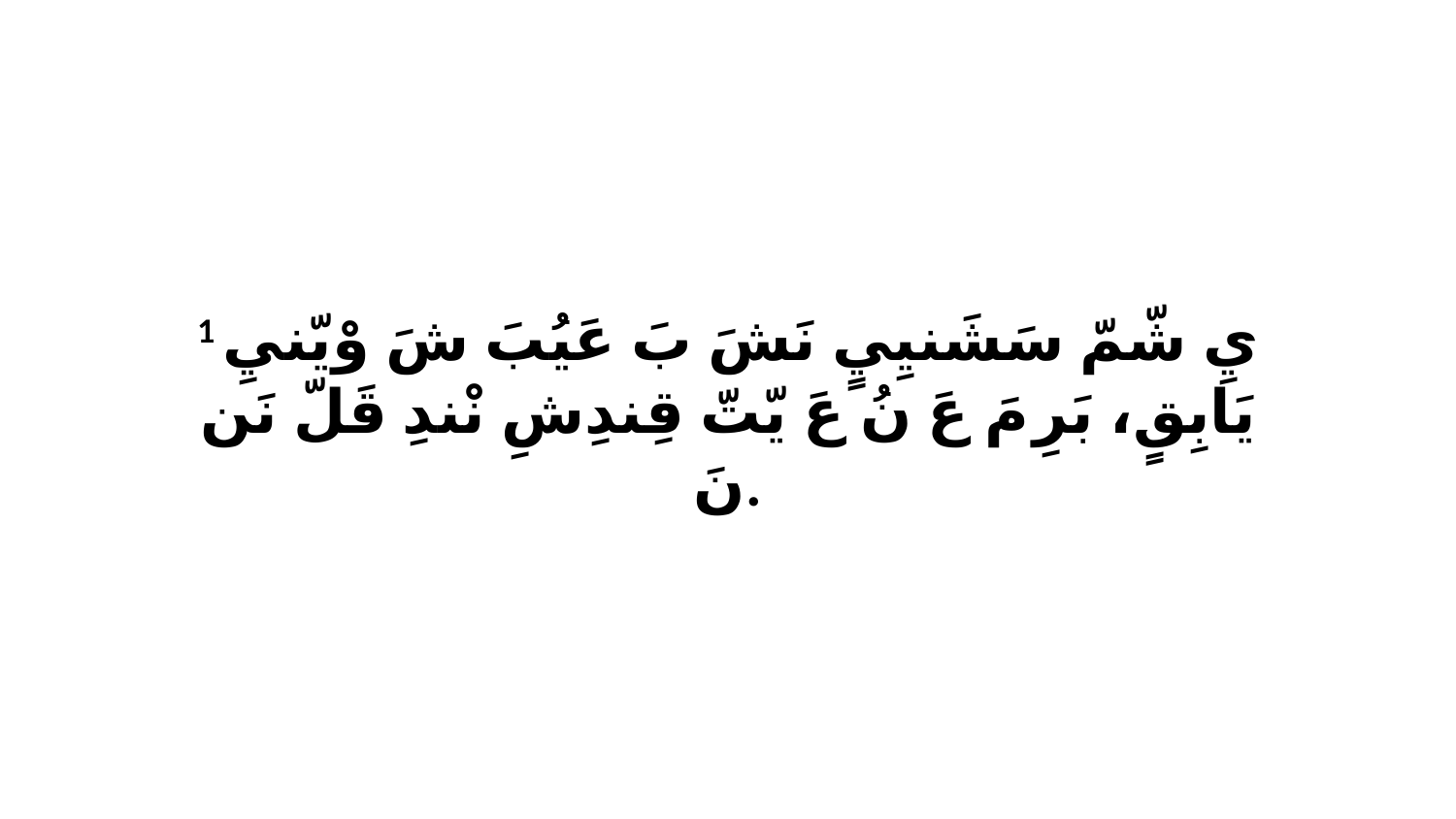

1 يِ شّمّ سَشَنيِيٍ نَشَ بَ عَيُبَ شَ وْيّنيِ يَابِقٍ، بَرِ مَ عَ نُ عَ يّتّ قِندِشِ نْندِ قَلّ نَن نَ.